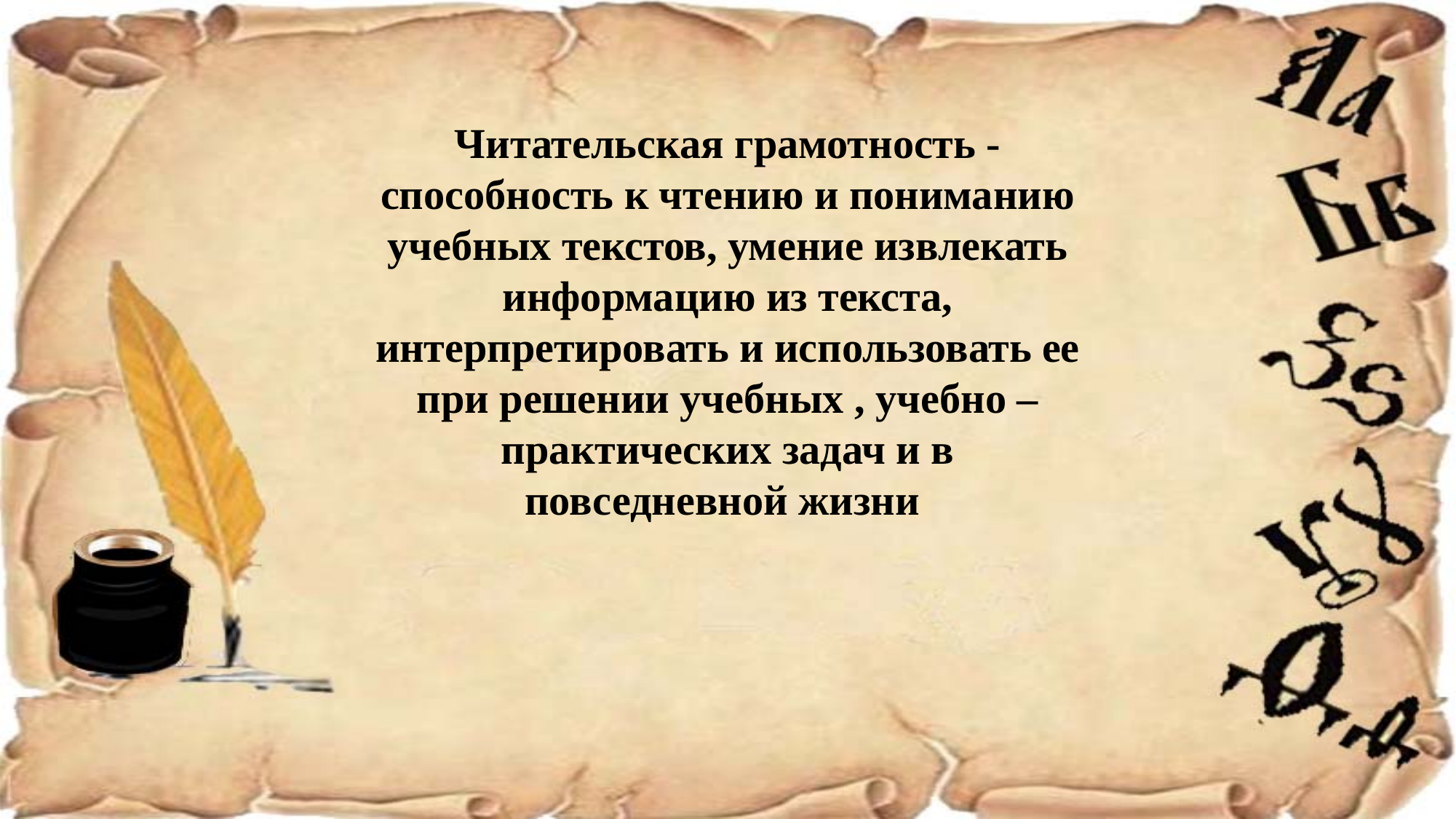

Читательская грамотность - способность к чтению и пониманию учебных текстов, умение извлекать информацию из текста, интерпретировать и использовать ее при решении учебных , учебно – практических задач и в повседневной жизни